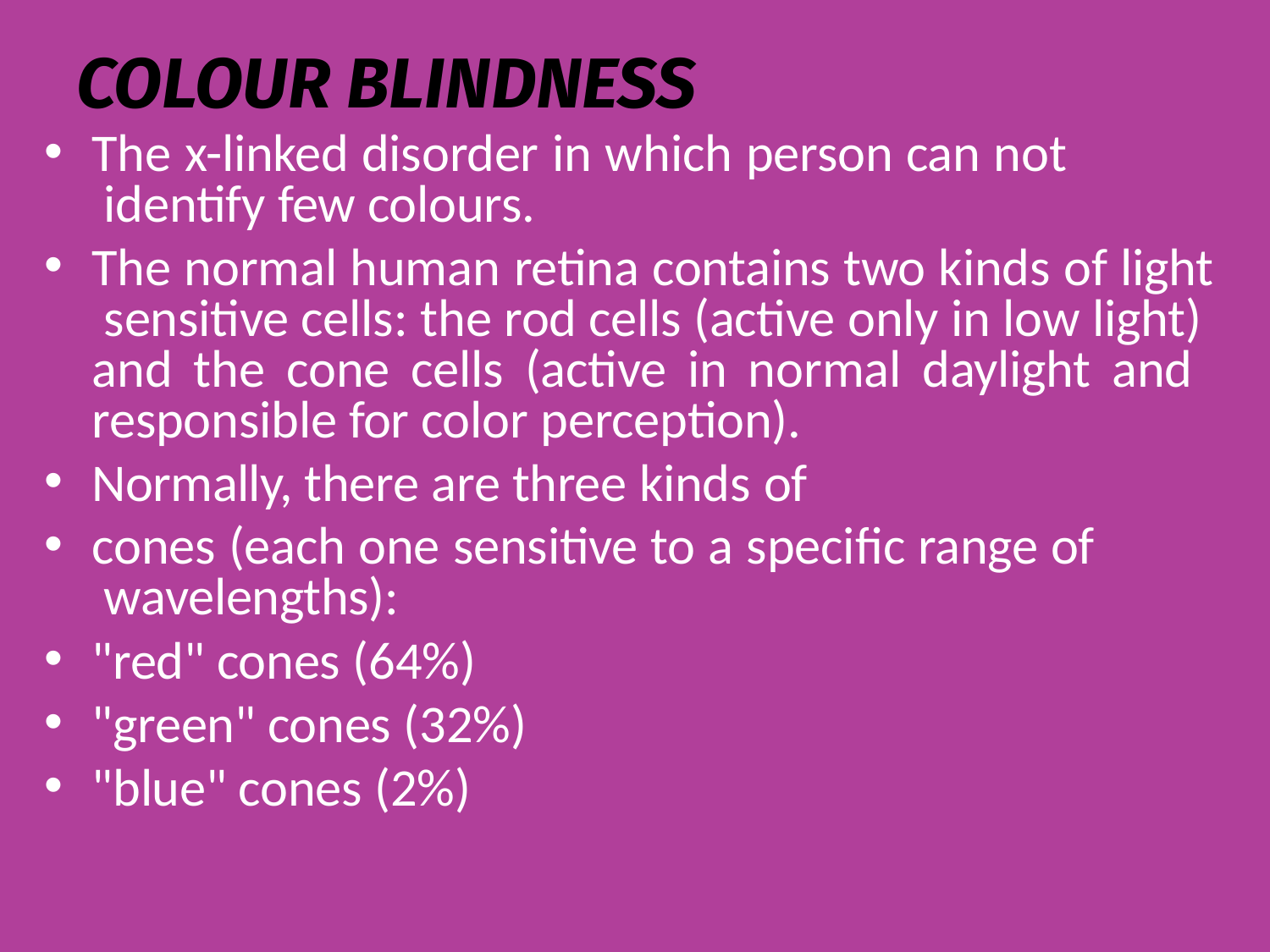

# Colour blindness
The x-linked disorder in which person can not  identify few colours.
The normal human retina contains two kinds of light  sensitive cells: the rod cells (active only in low light)  and the cone cells (active in normal daylight and  responsible for color perception).
Normally, there are three kinds of
cones (each one sensitive to a specific range of  wavelengths):
"red" cones (64%)
"green" cones (32%)
"blue" cones (2%)